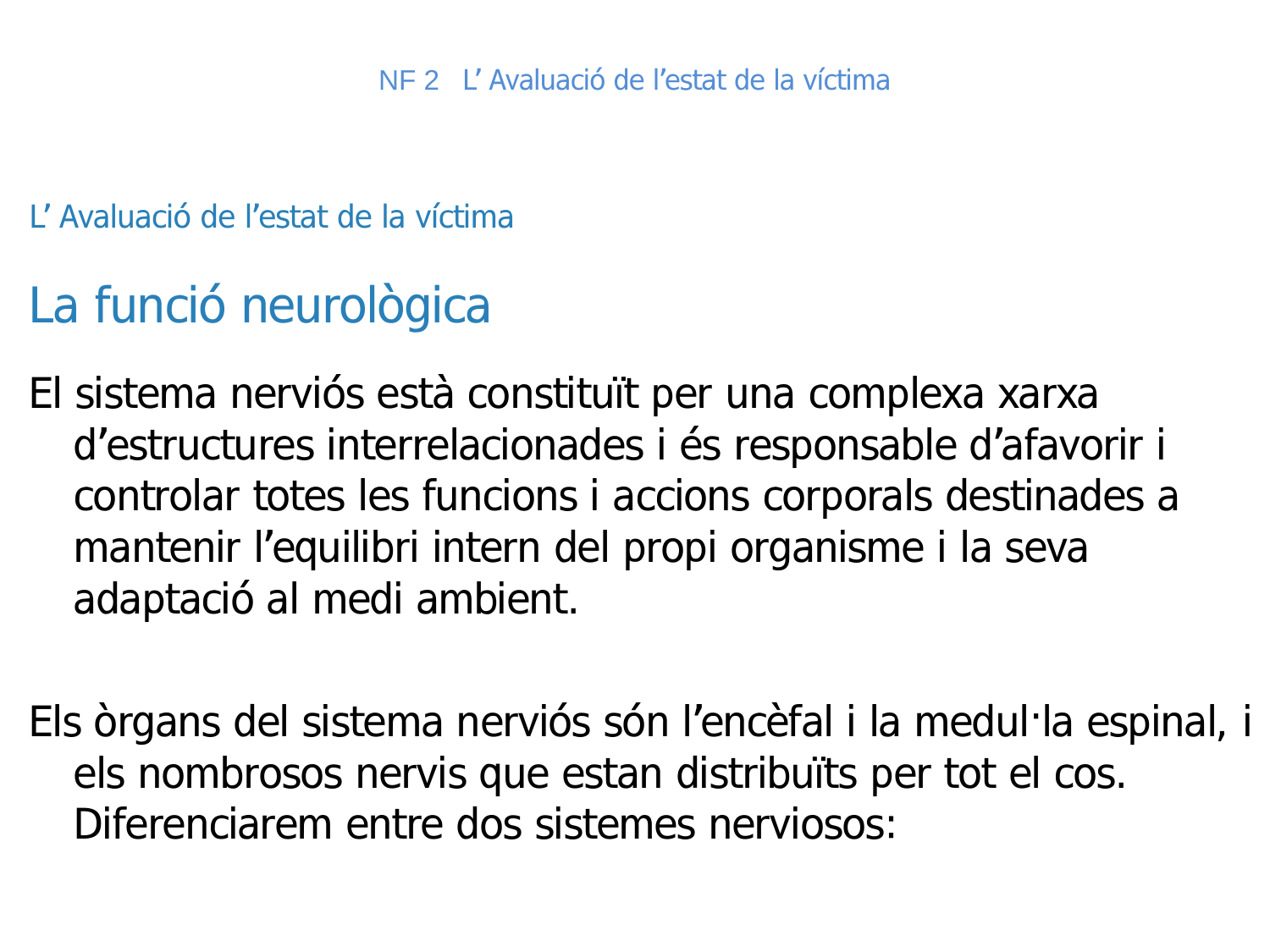

# NF 2   L’ Avaluació de l’estat de la víctima

L’ Avaluació de l’estat de la víctima

La funció neurològica

El sistema nerviós està constituït per una complexa xarxa d’estructures interrelacionades i és responsable d’afavorir i controlar totes les funcions i accions corporals destinades a mantenir l’equilibri intern del propi organisme i la seva adaptació al medi ambient.

Els òrgans del sistema nerviós són l’encèfal i la medul·la espinal, i els nombrosos nervis que estan distribuïts per tot el cos. Diferenciarem entre dos sistemes nerviosos: